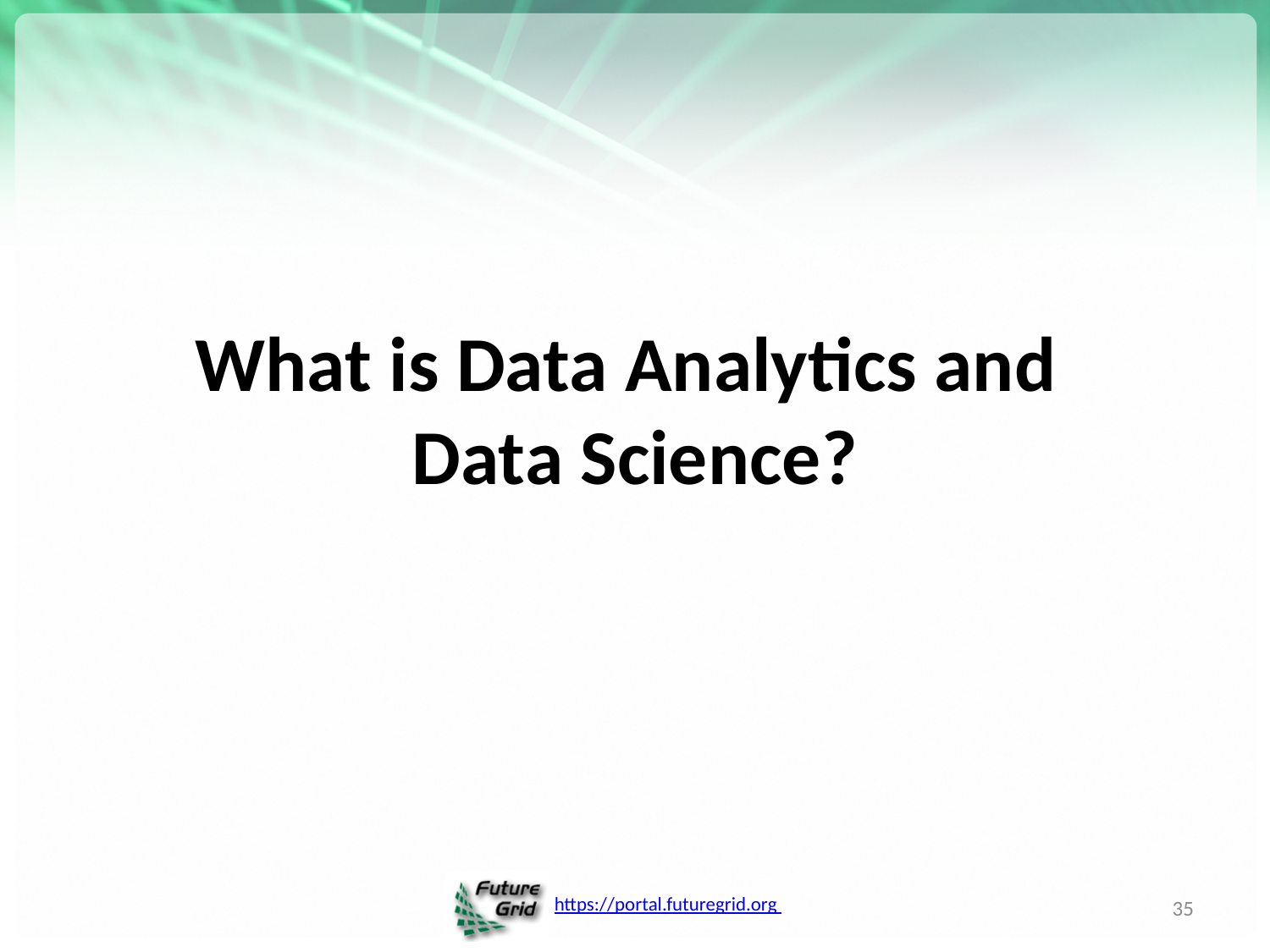

# What is Data Analytics and Data Science?
35